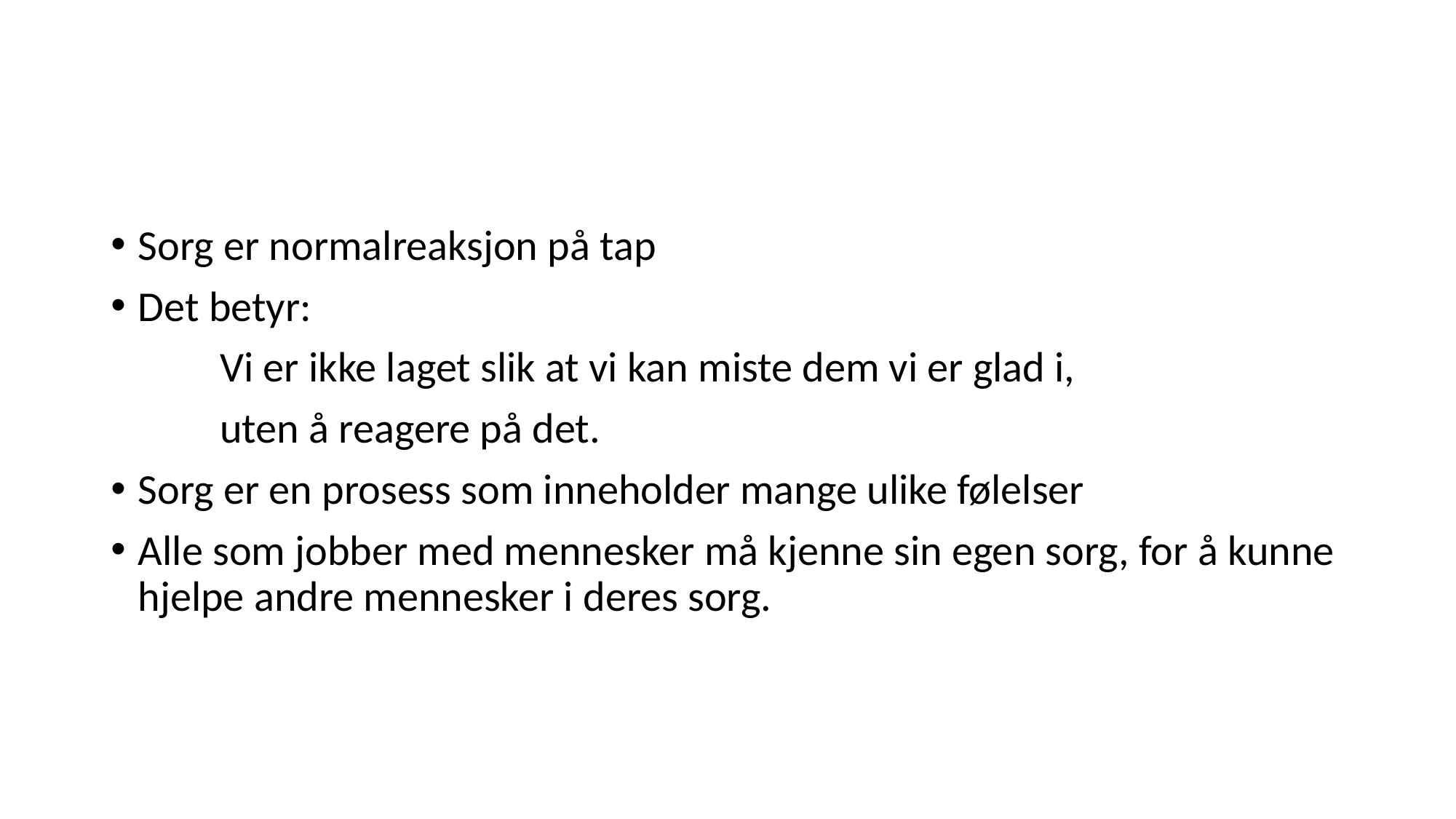

#
Sorg er normalreaksjon på tap
Det betyr:
	Vi er ikke laget slik at vi kan miste dem vi er glad i,
	uten å reagere på det.
Sorg er en prosess som inneholder mange ulike følelser
Alle som jobber med mennesker må kjenne sin egen sorg, for å kunne hjelpe andre mennesker i deres sorg.